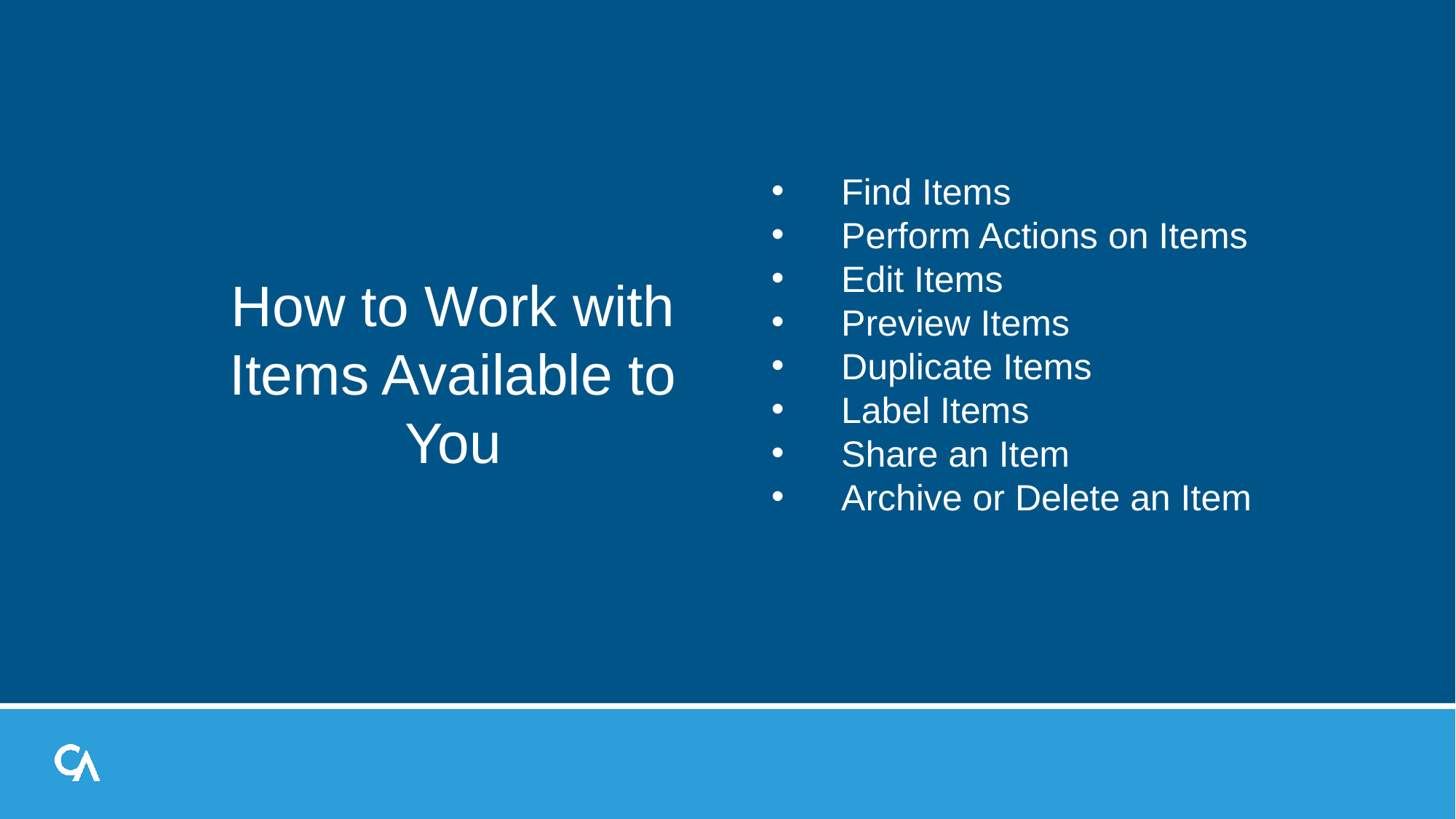

Find Items
Perform Actions on Items
Edit Items
Preview Items
Duplicate Items
Label Items
Share an Item
Archive or Delete an Item
# How to Work with Items Available to You